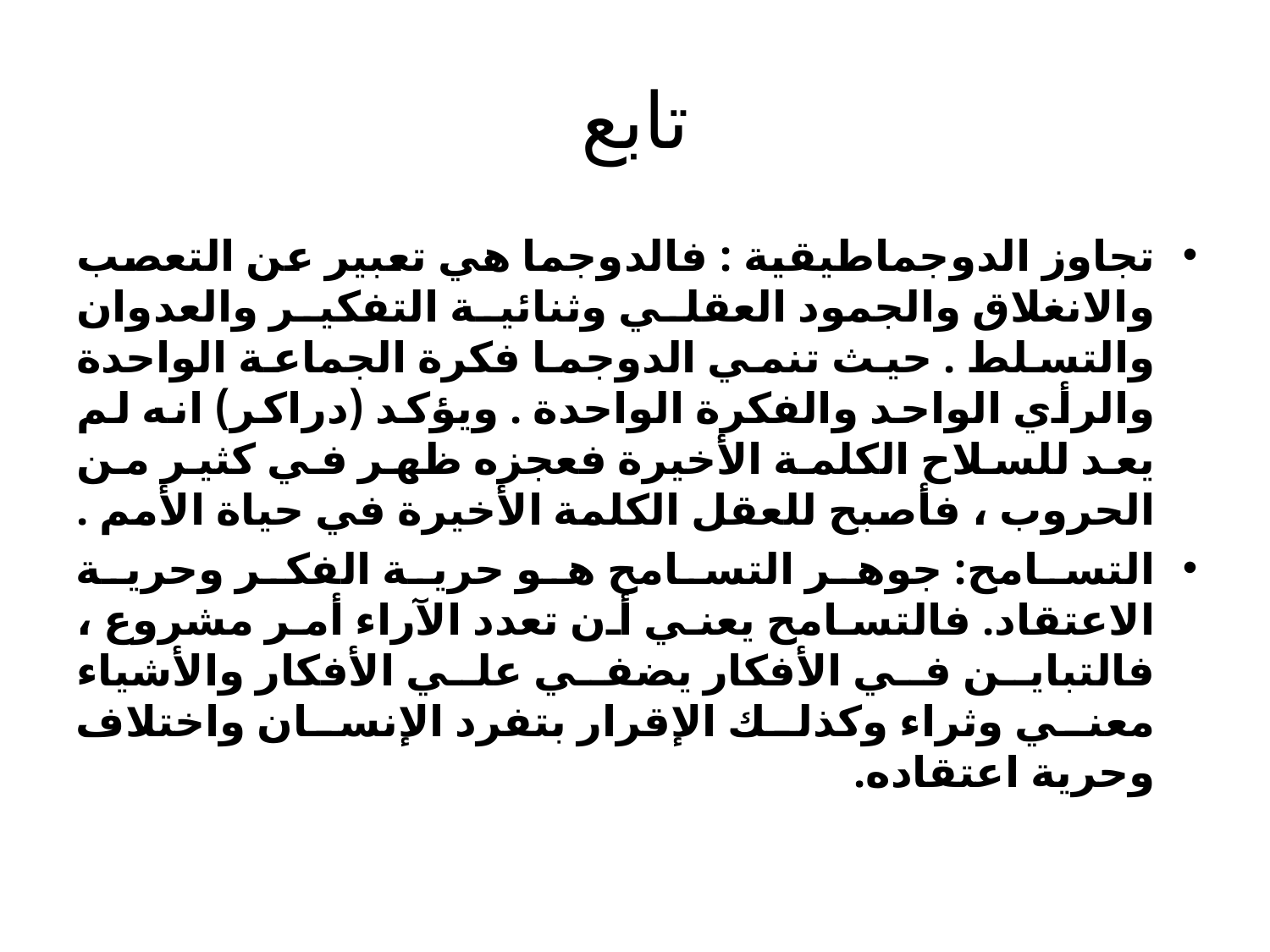

# تابع
تجاوز الدوجماطيقية : فالدوجما هي تعبير عن التعصب والانغلاق والجمود العقلي وثنائية التفكير والعدوان والتسلط . حيث تنمي الدوجما فكرة الجماعة الواحدة والرأي الواحد والفكرة الواحدة . ويؤكد (دراكر) انه لم يعد للسلاح الكلمة الأخيرة فعجزه ظهر في كثير من الحروب ، فأصبح للعقل الكلمة الأخيرة في حياة الأمم .
التسامح: جوهر التسامح هو حرية الفكر وحرية الاعتقاد. فالتسامح يعني أن تعدد الآراء أمر مشروع ، فالتباين في الأفكار يضفي علي الأفكار والأشياء معني وثراء وكذلك الإقرار بتفرد الإنسان واختلاف وحرية اعتقاده.